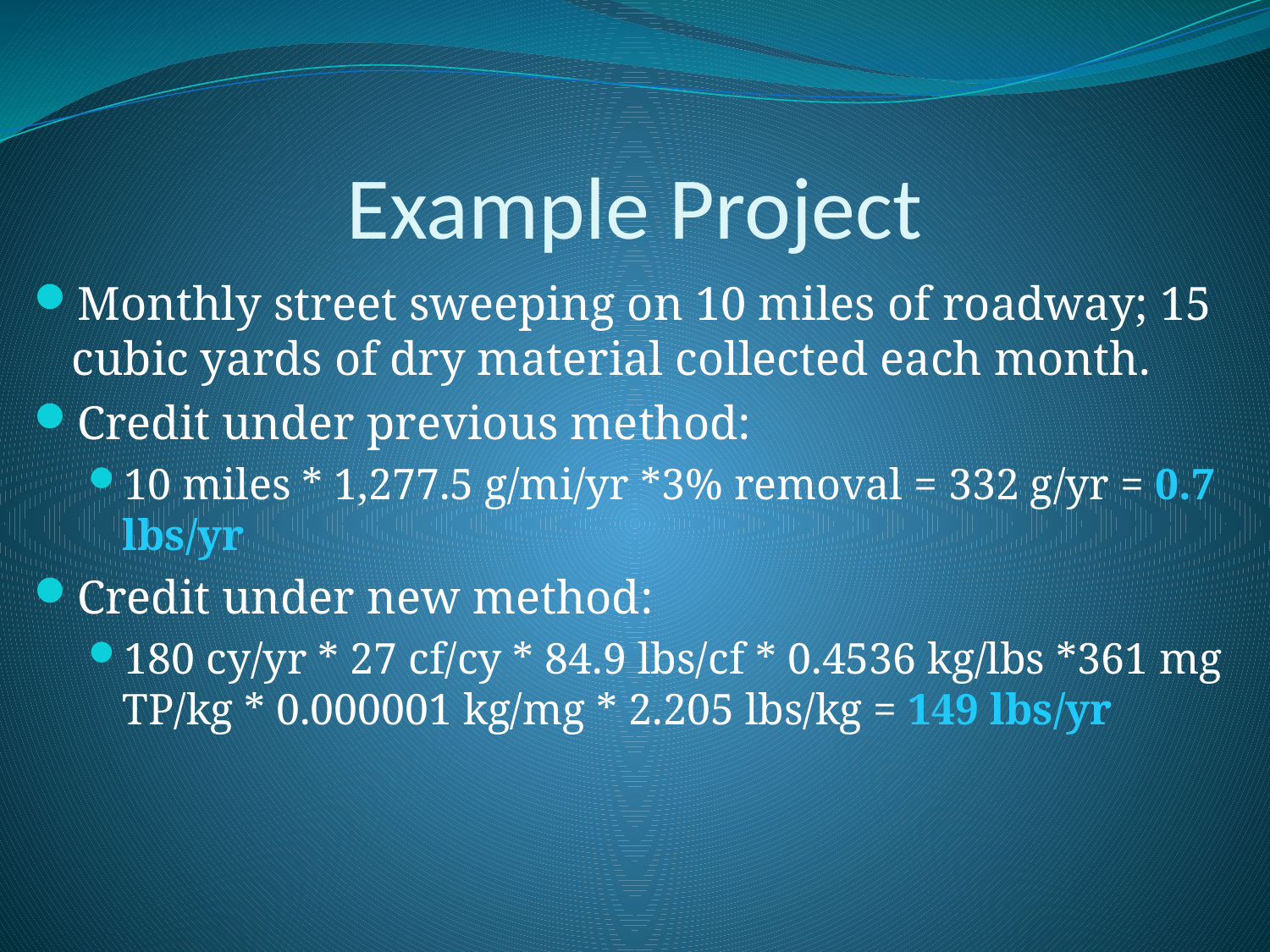

# Example Project
Monthly street sweeping on 10 miles of roadway; 15 cubic yards of dry material collected each month.
Credit under previous method:
10 miles * 1,277.5 g/mi/yr *3% removal = 332 g/yr = 0.7 lbs/yr
Credit under new method:
180 cy/yr * 27 cf/cy * 84.9 lbs/cf * 0.4536 kg/lbs *361 mg TP/kg * 0.000001 kg/mg * 2.205 lbs/kg = 149 lbs/yr